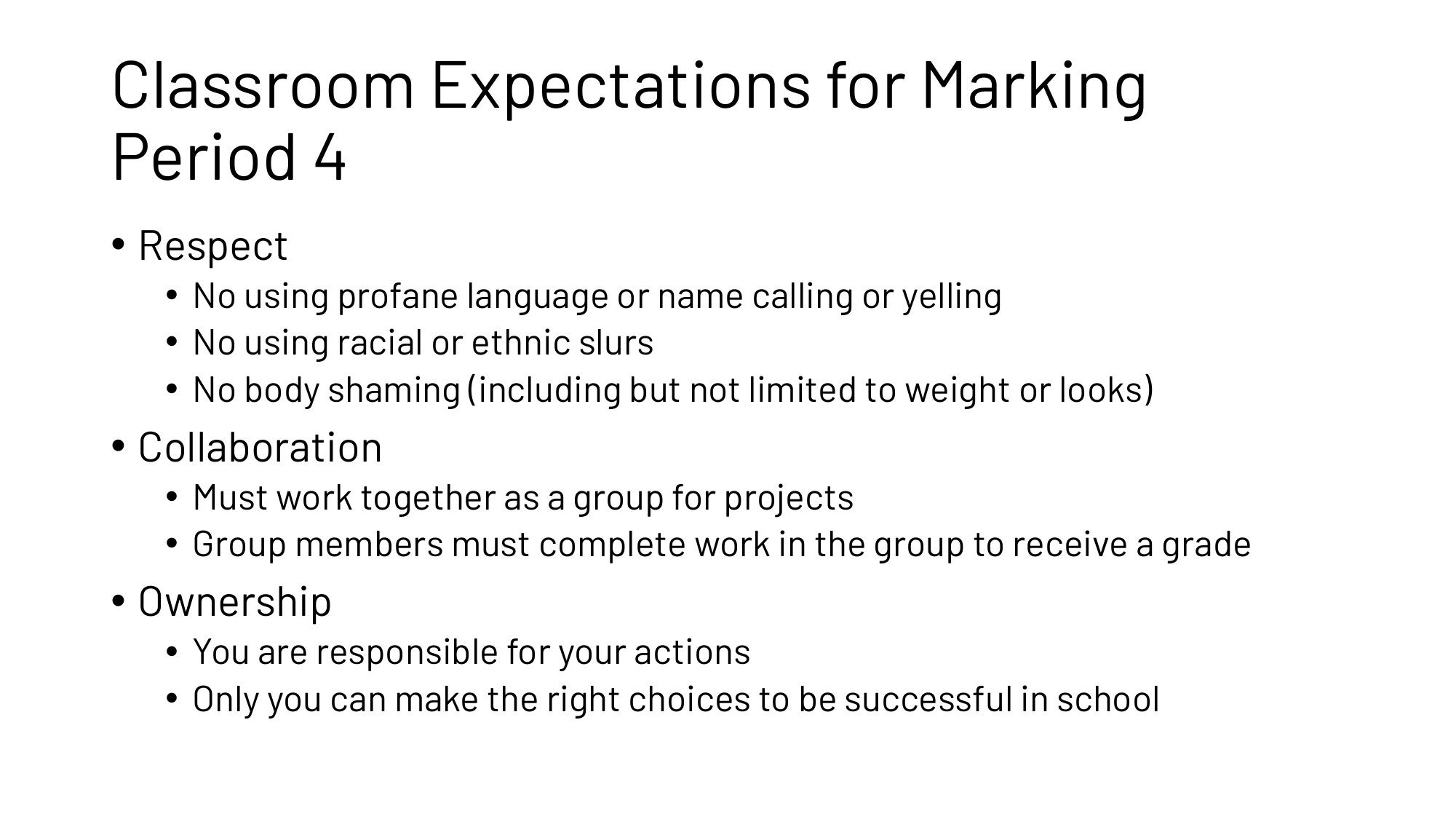

# Classroom Expectations for Marking Period 4
Respect
No using profane language or name calling or yelling
No using racial or ethnic slurs
No body shaming (including but not limited to weight or looks)
Collaboration
Must work together as a group for projects
Group members must complete work in the group to receive a grade
Ownership
You are responsible for your actions
Only you can make the right choices to be successful in school